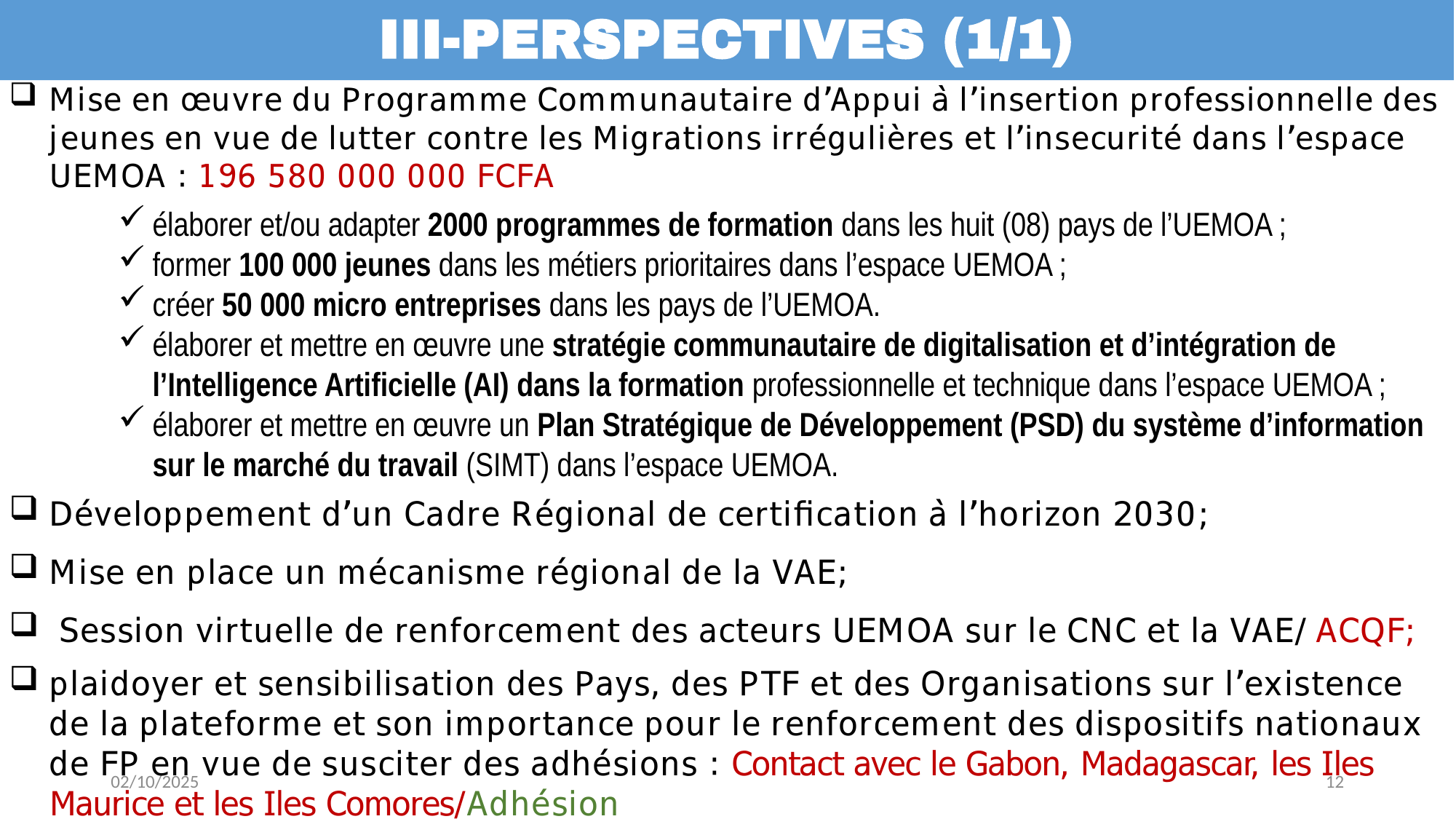

III-PERSPECTIVES (1/1)
Mise en œuvre du Programme Communautaire d’Appui à l’insertion professionnelle des jeunes en vue de lutter contre les Migrations irrégulières et l’insecurité dans l’espace UEMOA : 196 580 000 000 FCFA
élaborer et/ou adapter 2000 programmes de formation dans les huit (08) pays de l’UEMOA ;
former 100 000 jeunes dans les métiers prioritaires dans l’espace UEMOA ;
créer 50 000 micro entreprises dans les pays de l’UEMOA.
élaborer et mettre en œuvre une stratégie communautaire de digitalisation et d’intégration de l’Intelligence Artificielle (AI) dans la formation professionnelle et technique dans l’espace UEMOA ;
élaborer et mettre en œuvre un Plan Stratégique de Développement (PSD) du système d’information sur le marché du travail (SIMT) dans l’espace UEMOA.
Développement d’un Cadre Régional de certification à l’horizon 2030;
Mise en place un mécanisme régional de la VAE;
 Session virtuelle de renforcement des acteurs UEMOA sur le CNC et la VAE/ACQF;
plaidoyer et sensibilisation des Pays, des PTF et des Organisations sur l’existence de la plateforme et son importance pour le renforcement des dispositifs nationaux de FP en vue de susciter des adhésions : Contact avec le Gabon, Madagascar, les Iles Maurice et les Iles Comores/Adhésion
02/10/2025
12